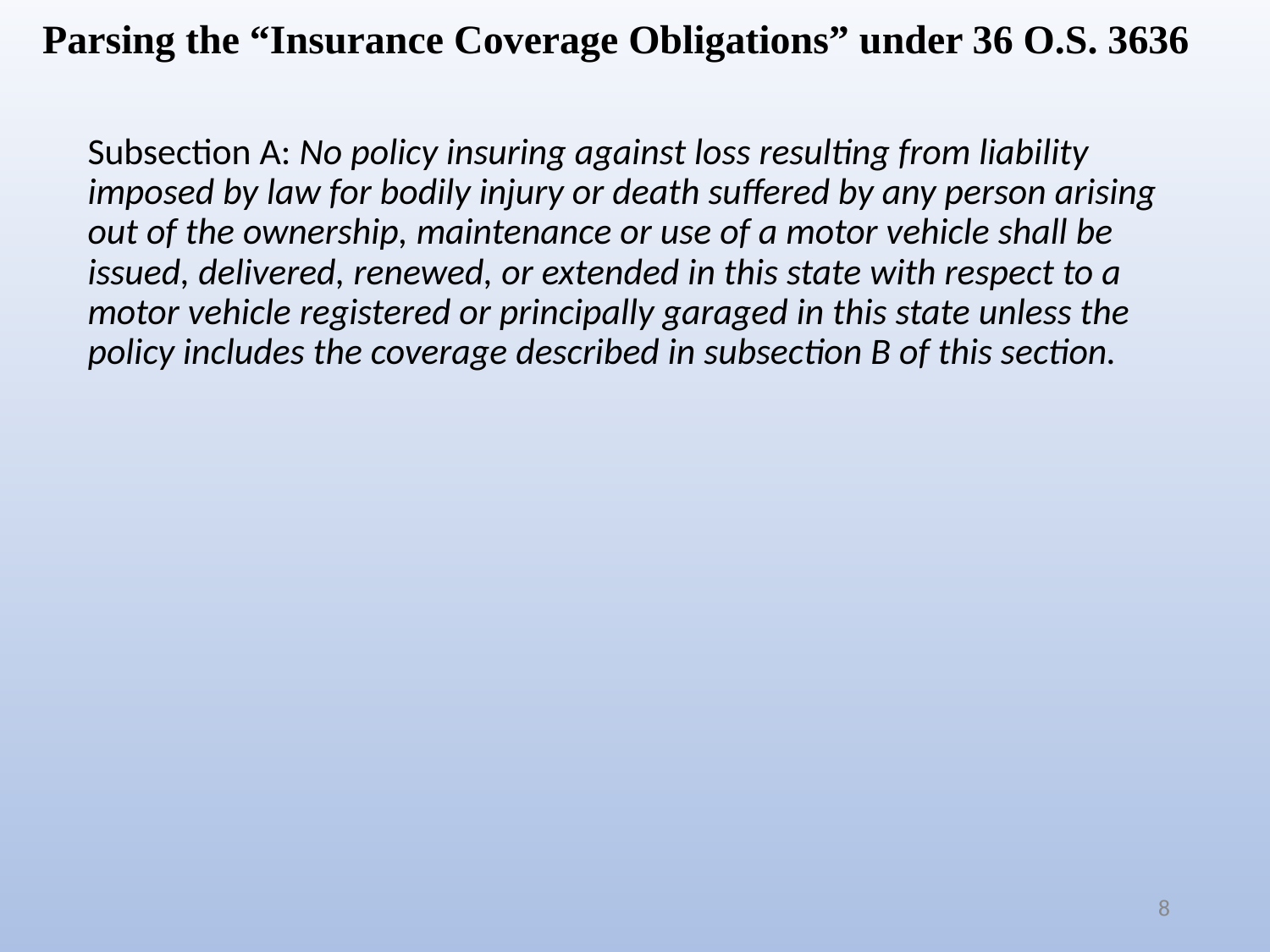

Parsing the “Insurance Coverage Obligations” under 36 O.S. 3636
Subsection A: No policy insuring against loss resulting from liability imposed by law for bodily injury or death suffered by any person arising out of the ownership, maintenance or use of a motor vehicle shall be issued, delivered, renewed, or extended in this state with respect to a motor vehicle registered or principally garaged in this state unless the policy includes the coverage described in subsection B of this section.
8